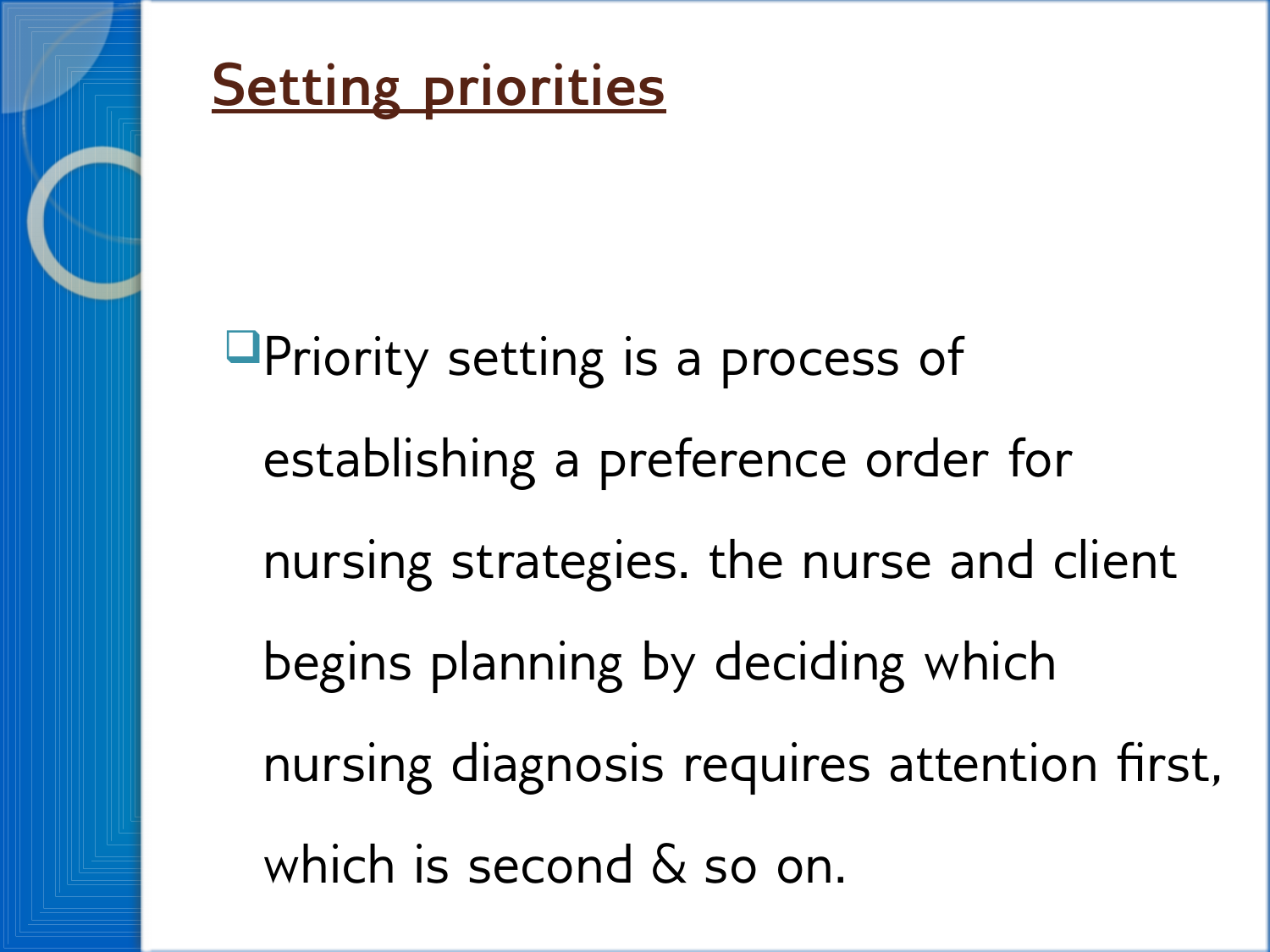

# Setting priorities

Priority setting is a process of establishing a preference order for nursing strategies. the nurse and client begins planning by deciding which nursing diagnosis requires attention first, which is second & so on.